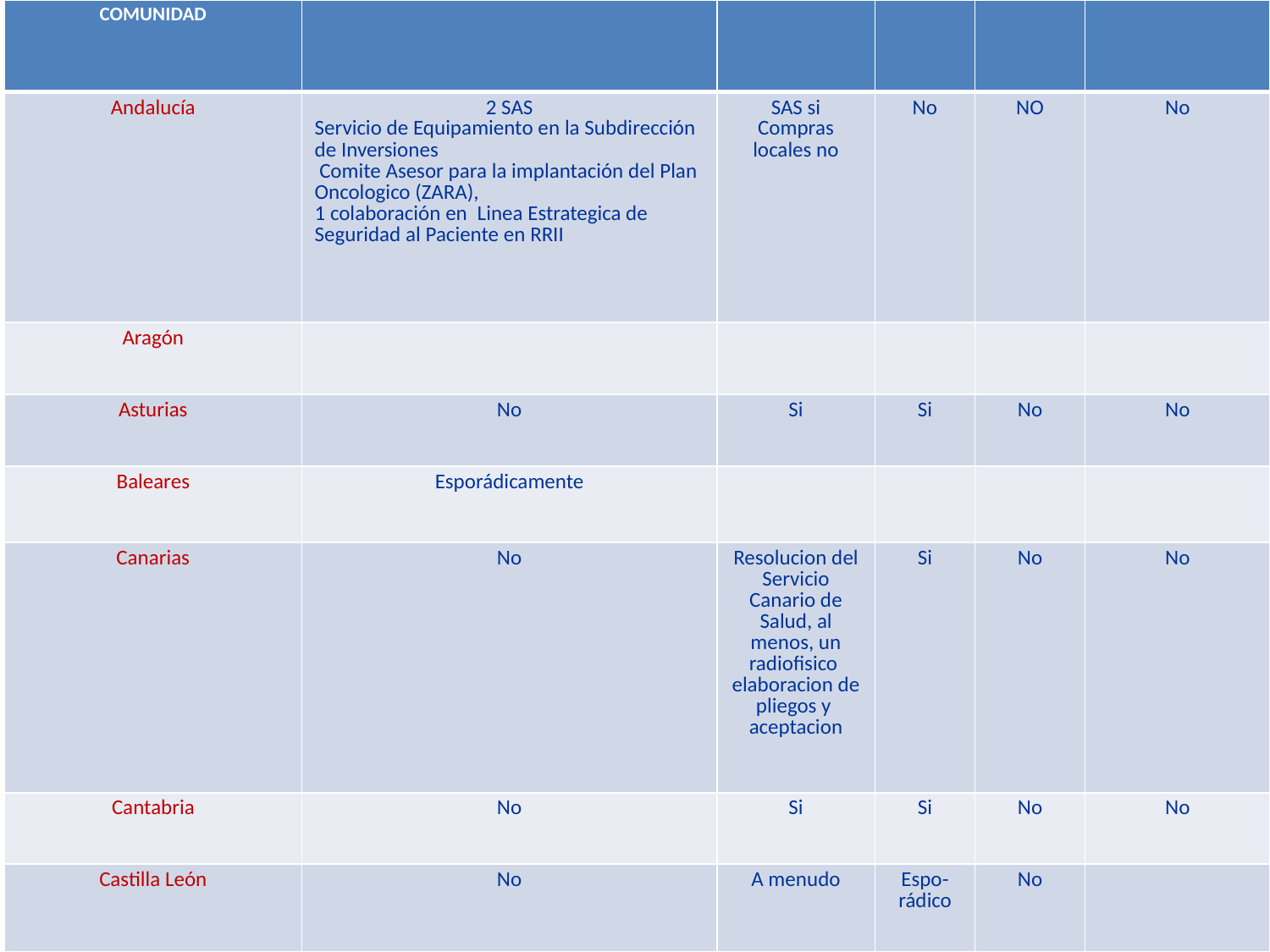

| COMUNIDAD |  |  |  |  |  |
| --- | --- | --- | --- | --- | --- |
| Andalucía | 2 SAS Servicio de Equipamiento en la Subdirección de Inversiones   ​Comite Asesor para la implantación del Plan Oncologico (ZARA), 1 colaboración en  Linea Estrategica de Seguridad al Paciente en RRII | SAS si Compras locales no | No | NO | No |
| Aragón |  |  |  |  |  |
| Asturias | No | Si | Si | No | No |
| Baleares | Esporádicamente |  |  |  |  |
| Canarias | No | Resolucion del Servicio Canario de Salud, al menos, un radiofisico elaboracion de pliegos y aceptacion | Si | No | No |
| Cantabria | No | Si | Si | No | No |
| Castilla León | No | A menudo | Espo-rádico | No |  |
#